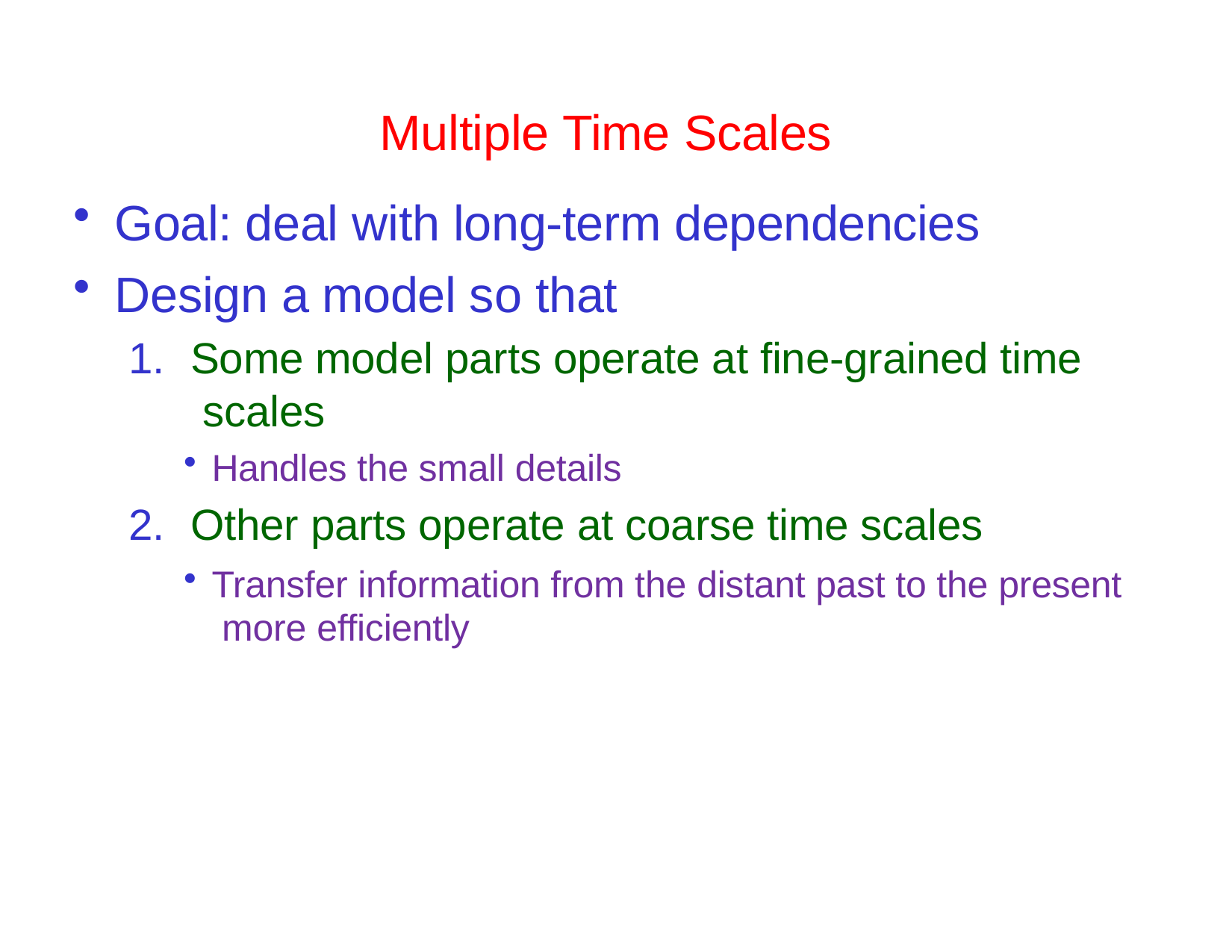

# Multiple Time Scales
Goal: deal with long-term dependencies
Design a model so that
Some model parts operate at fine-grained time  scales
Handles the small details
Other parts operate at coarse time scales
Transfer information from the distant past to the present  more efficiently